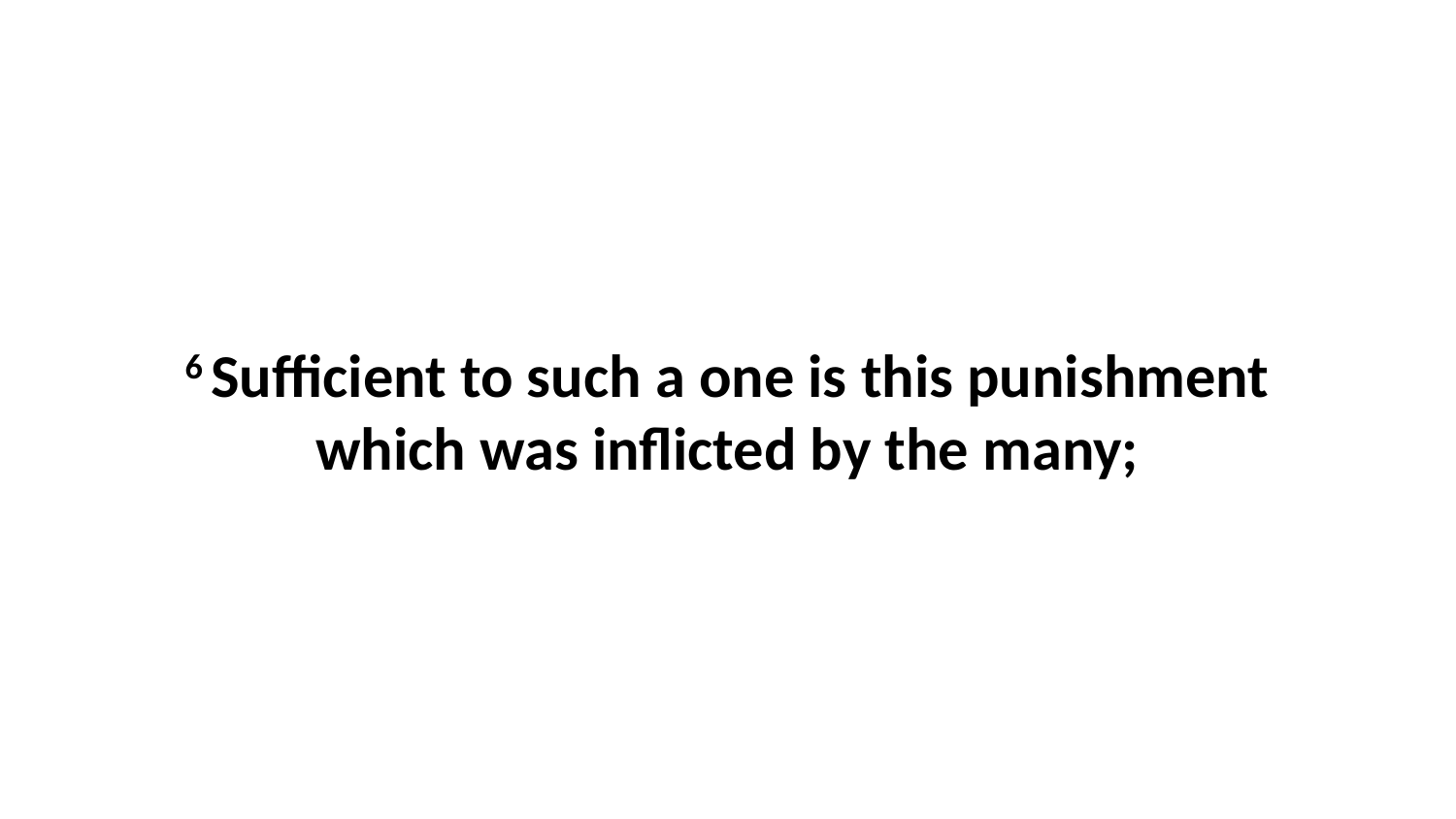

6 Sufficient to such a one is this punishment which was inflicted by the many;